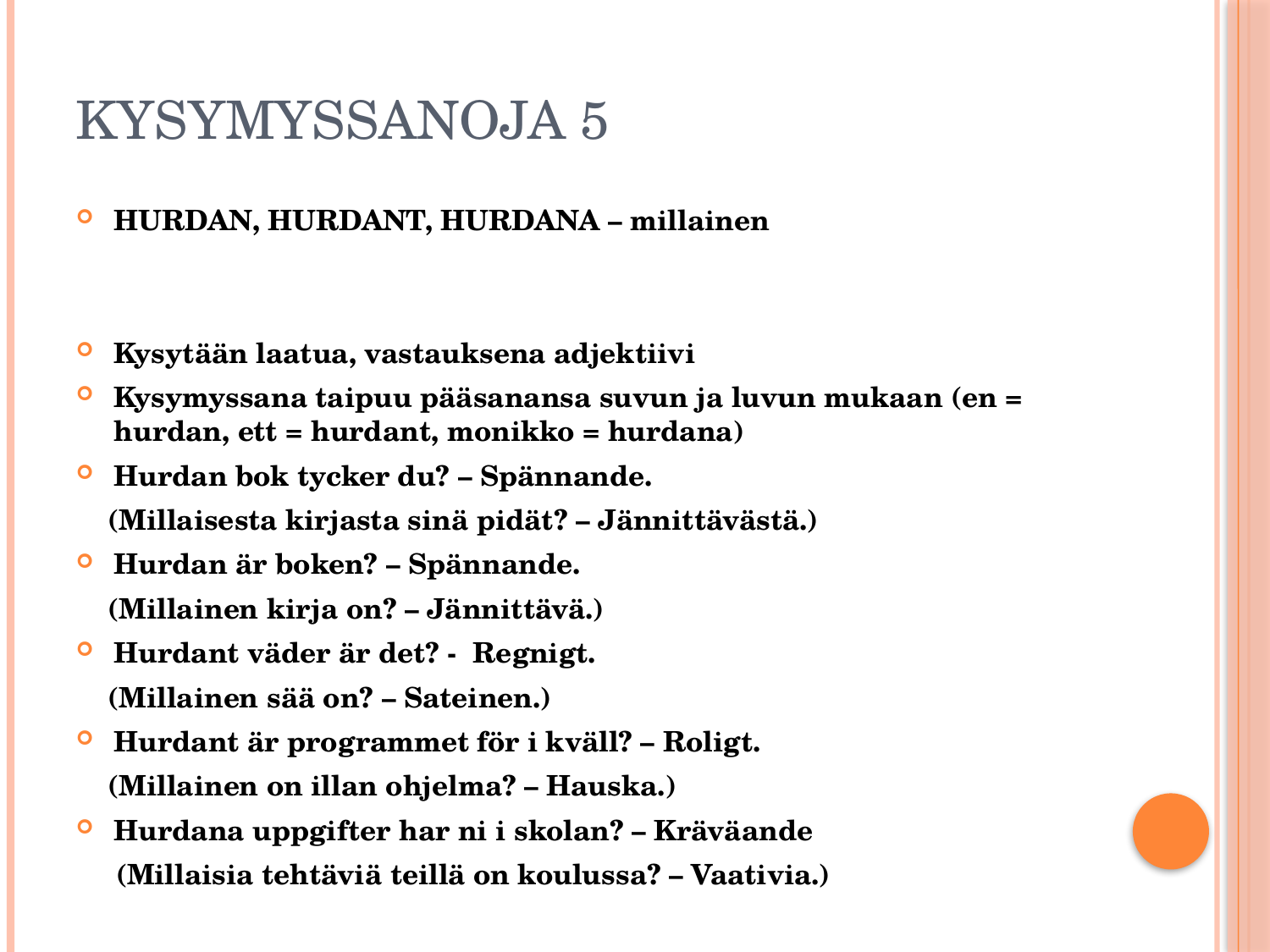

# KYSYMYSSANOJA 5
HURDAN, HURDANT, HURDANA – millainen

Kysytään laatua, vastauksena adjektiivi
Kysymyssana taipuu pääsanansa suvun ja luvun mukaan (en = hurdan, ett = hurdant, monikko = hurdana)
Hurdan bok tycker du? – Spännande.
    (Millaisesta kirjasta sinä pidät? – Jännittävästä.)
Hurdan är boken? – Spännande.
    (Millainen kirja on? – Jännittävä.)
Hurdant väder är det? -  Regnigt.
    (Millainen sää on? – Sateinen.)
Hurdant är programmet för i kväll? – Roligt.
    (Millainen on illan ohjelma? – Hauska.)
Hurdana uppgifter har ni i skolan? – Kräväande
     (Millaisia tehtäviä teillä on koulussa? – Vaativia.)